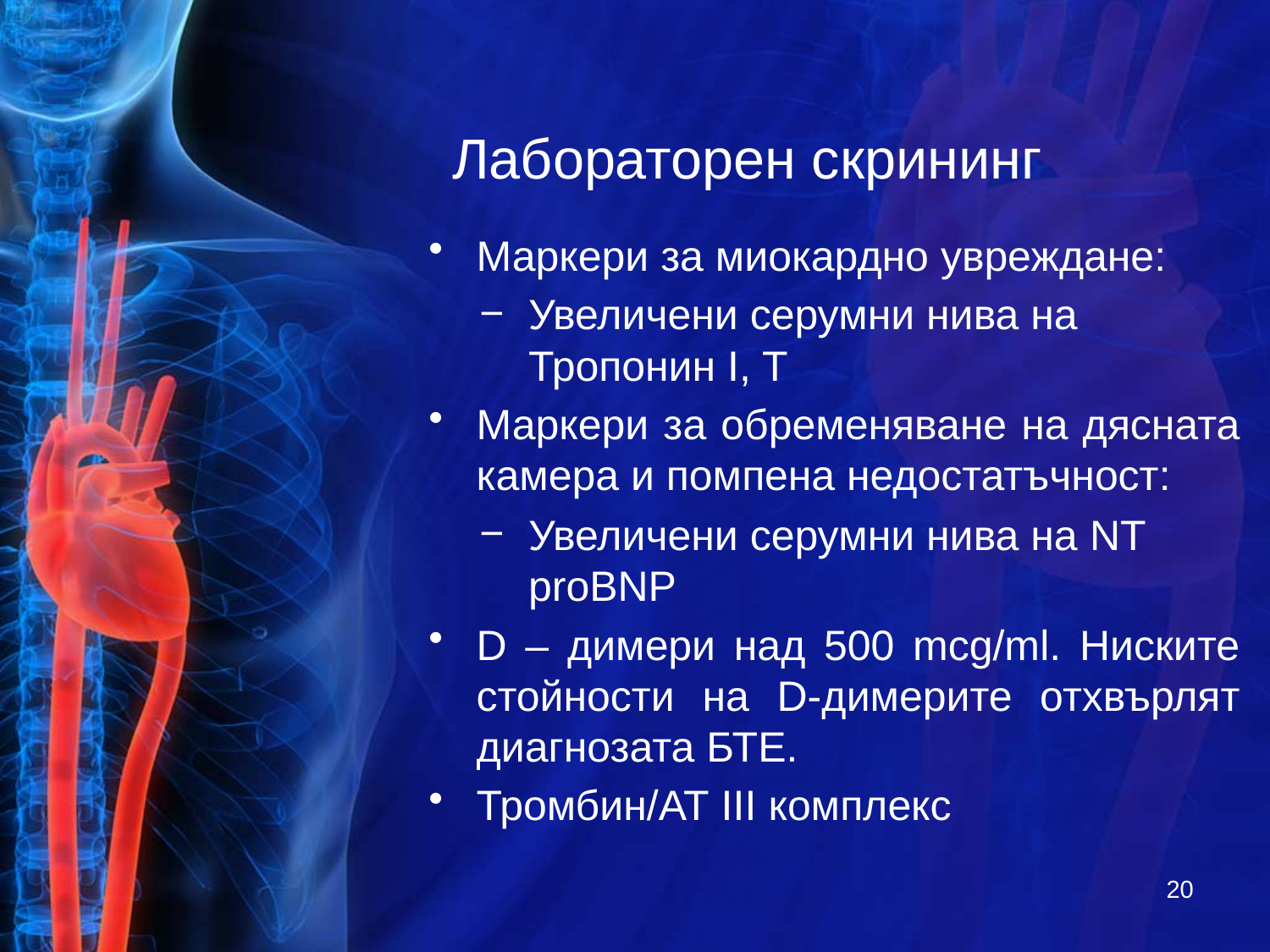

# Лабораторен скрининг
Маркери за миокардно увреждане:
Увеличени серумни нива на Тропонин I, T
Маркери за обременяване на дясната камера и помпена недостатъчност:
Увеличени серумни нива на NT proBNP
D – димери над 500 mcg/ml. Ниските стойности на D-димерите отхвърлят диагнозата БТЕ.
Тромбин/АТ III комплекс
20